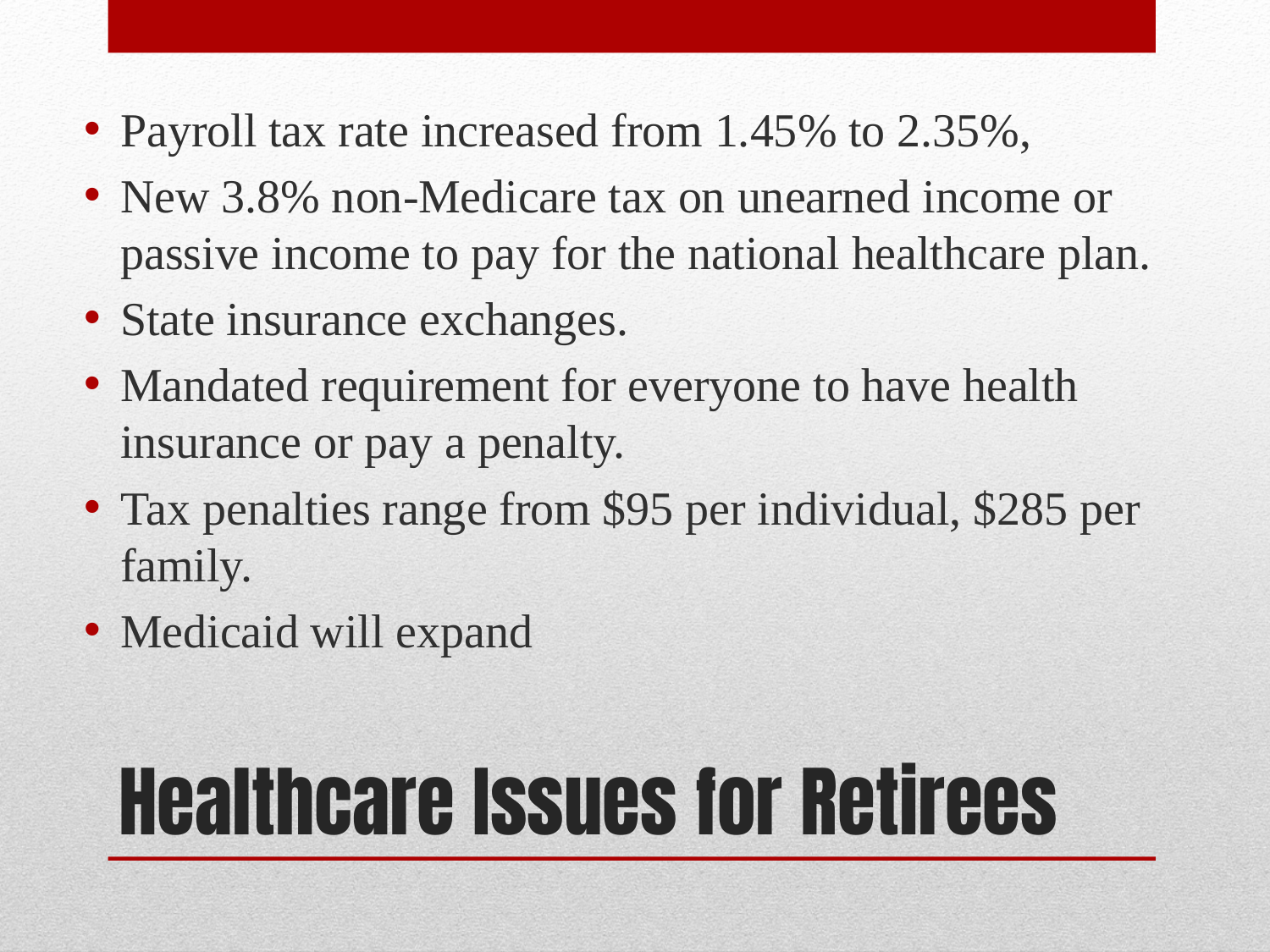

Payroll tax rate increased from 1.45% to 2.35%,
New 3.8% non-Medicare tax on unearned income or passive income to pay for the national healthcare plan.
State insurance exchanges.
Mandated requirement for everyone to have health insurance or pay a penalty.
Tax penalties range from $95 per individual, $285 per family.
Medicaid will expand
# Healthcare Issues for Retirees